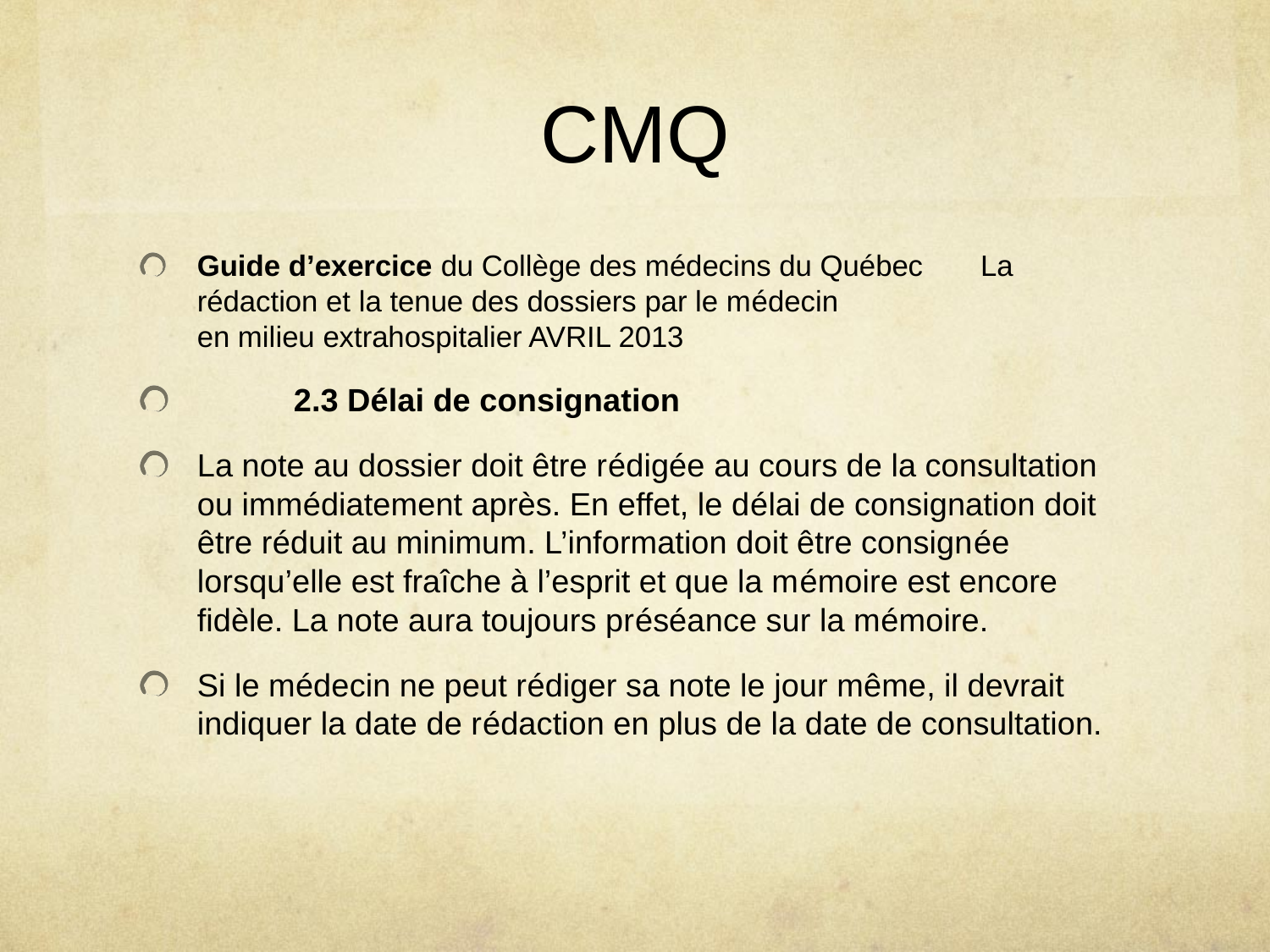

# CMQ
Guide d’exercice du Collège des médecins du Québec       La rédaction et la tenue des dossiers par le médecin
en milieu extrahospitalier AVRIL 2013
	2.3 Délai de consignation
La note au dossier doit être rédigée au cours de la consultation ou immédiatement après. En effet, le délai de consignation doit être réduit au minimum. L’information doit être consignée lorsqu’elle est fraîche à l’esprit et que la mémoire est encore fidèle. La note aura toujours préséance sur la mémoire.
Si le médecin ne peut rédiger sa note le jour même, il devrait indiquer la date de rédaction en plus de la date de consultation.